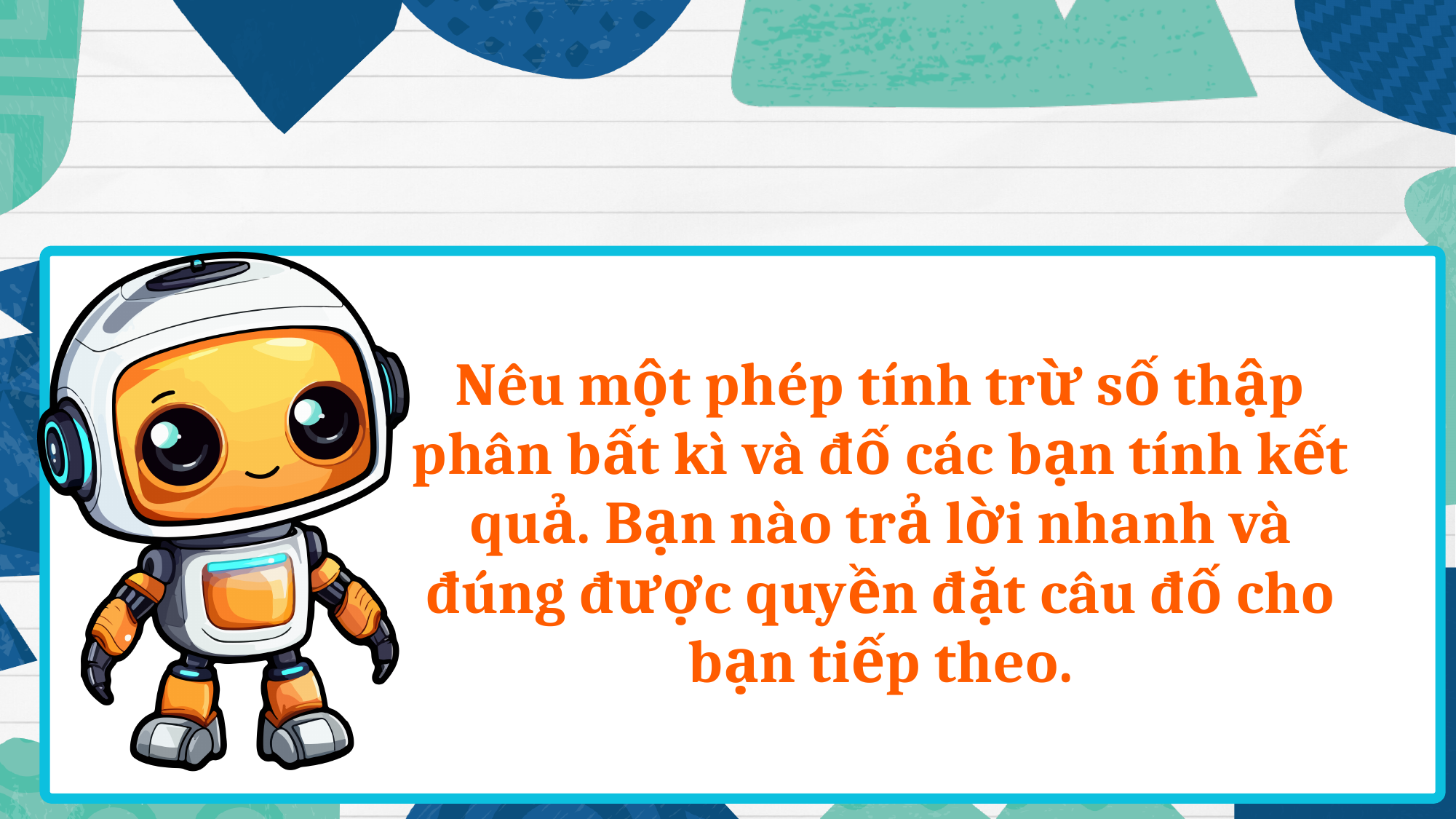

Nêu một phép tính trừ số thập phân bất kì và đố các bạn tính kết quả. Bạn nào trả lời nhanh và đúng được quyền đặt câu đố cho bạn tiếp theo.